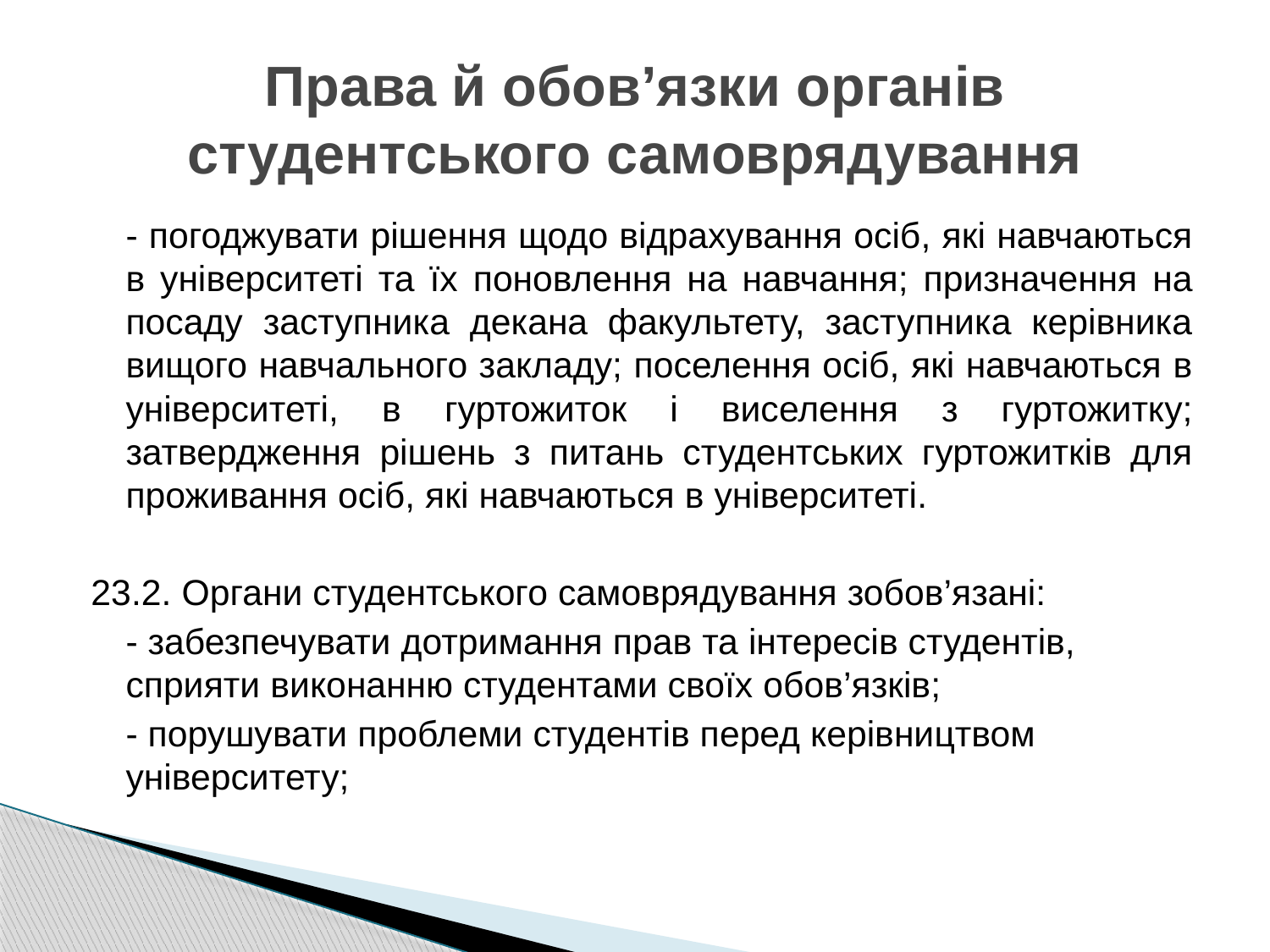

# Права й обов’язки органів студентського самоврядування
		- погоджувати рішення щодо відрахування осіб, які навчаються в університеті та їх поновлення на навчання; призначення на посаду заступника декана факультету, заступника керівника вищого навчального закладу; поселення осіб, які навчаються в університеті, в гуртожиток і виселення з гуртожитку; затвердження рішень з питань студентських гуртожитків для проживання осіб, які навчаються в університеті.

23.2. Органи студентського самоврядування зобов’язані:
		- забезпечувати дотримання прав та інтересів студентів, сприяти виконанню студентами своїх обов’язків;
		- порушувати проблеми студентів перед керівництвом університету;